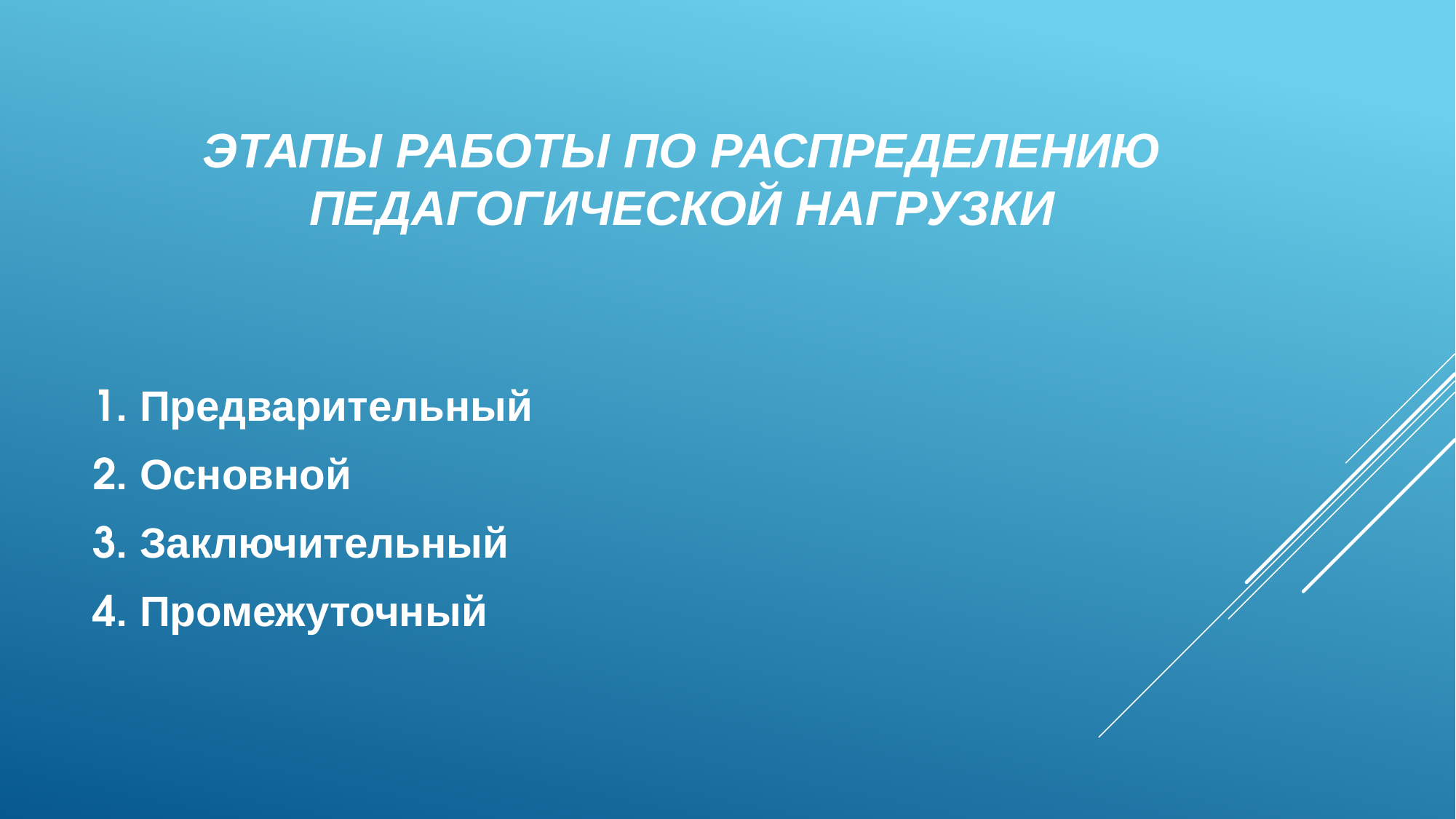

# Этапы работы по распределению педагогической нагрузки
1. Предварительный
2. Основной
3. Заключительный
4. Промежуточный